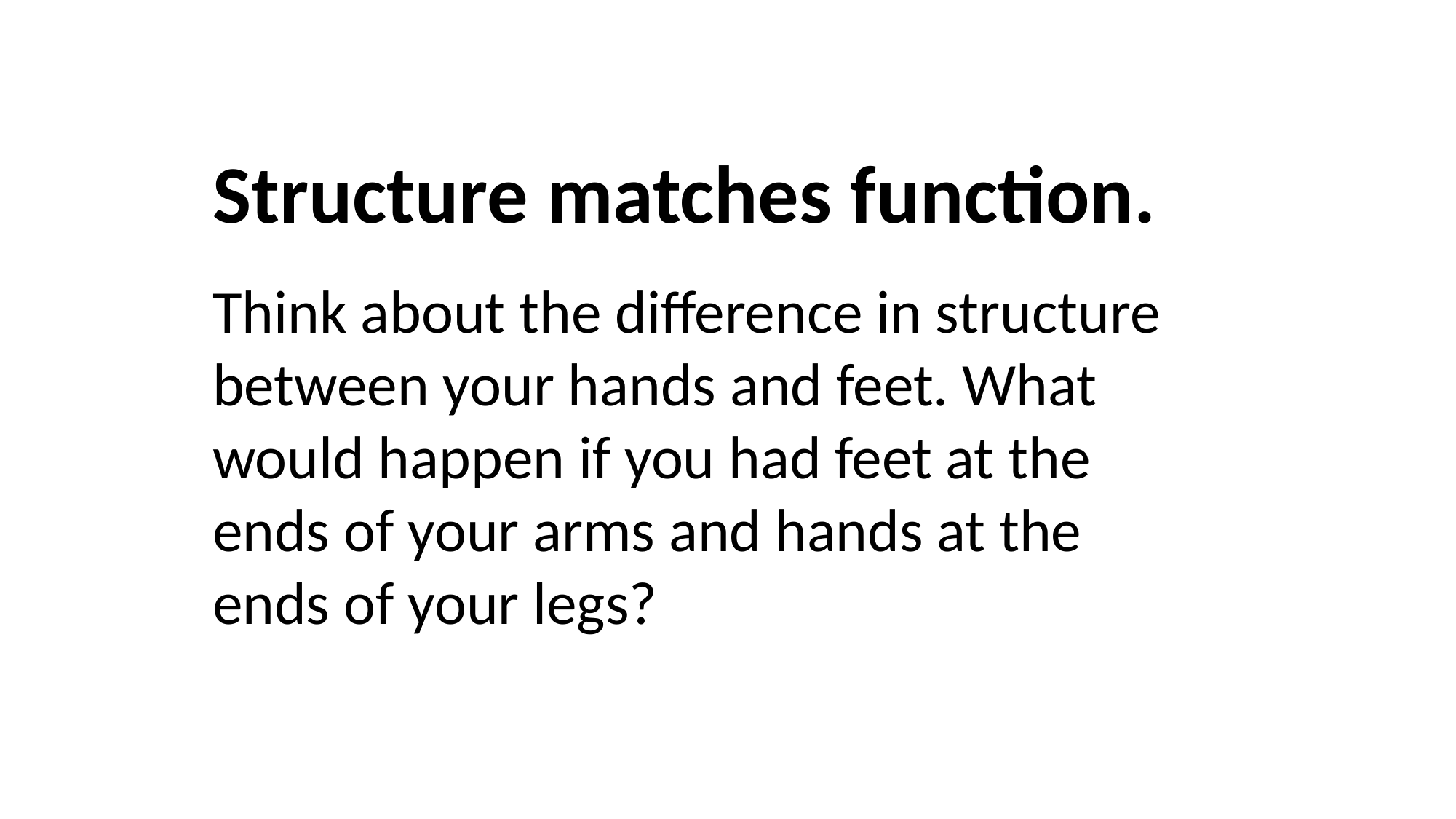

Structure matches function.

Think about the difference in structure between your hands and feet. What would happen if you had feet at the ends of your arms and hands at the ends of your legs?